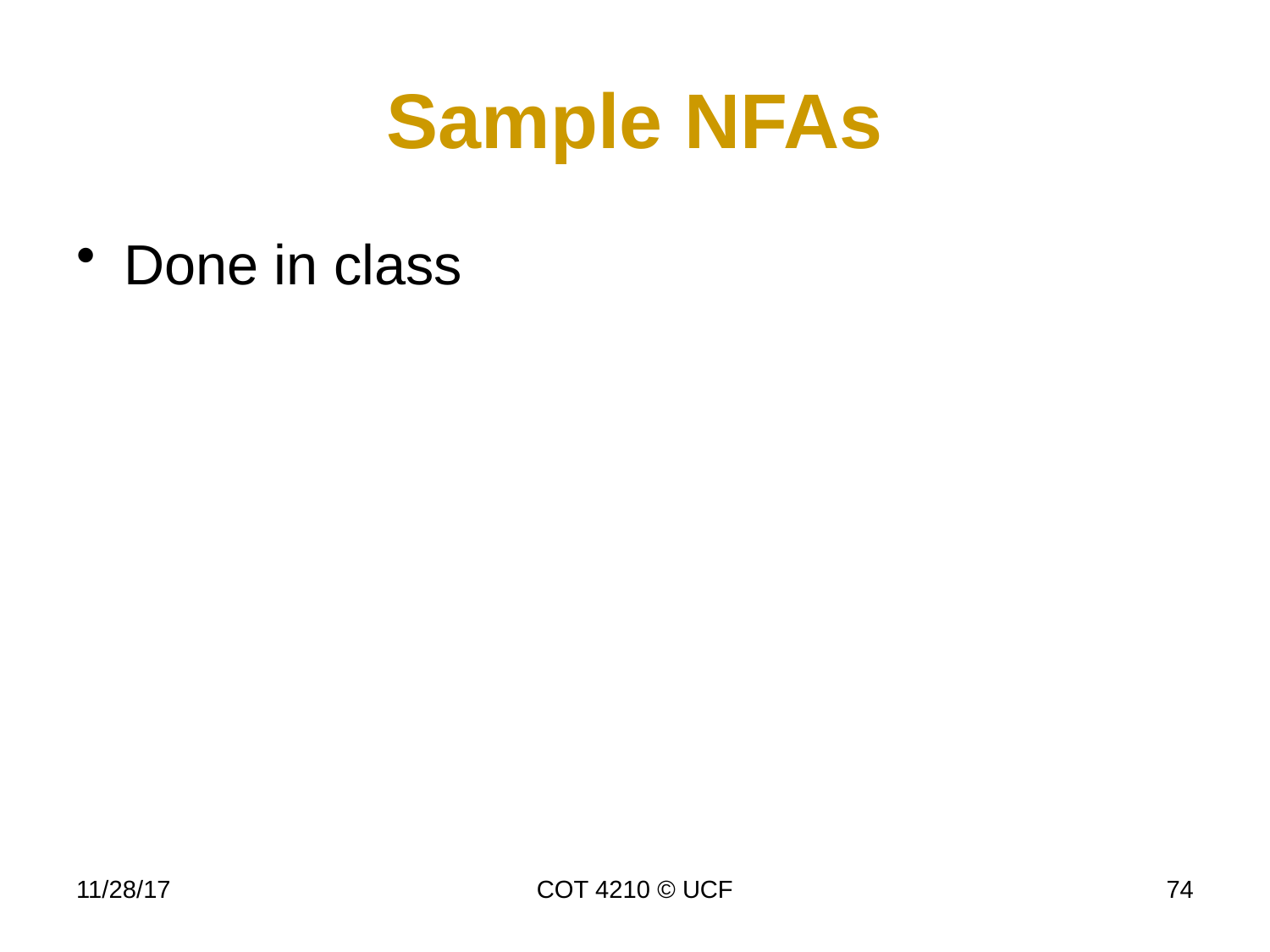

# Sample NFAs
Done in class
11/28/17
COT 4210 © UCF
74